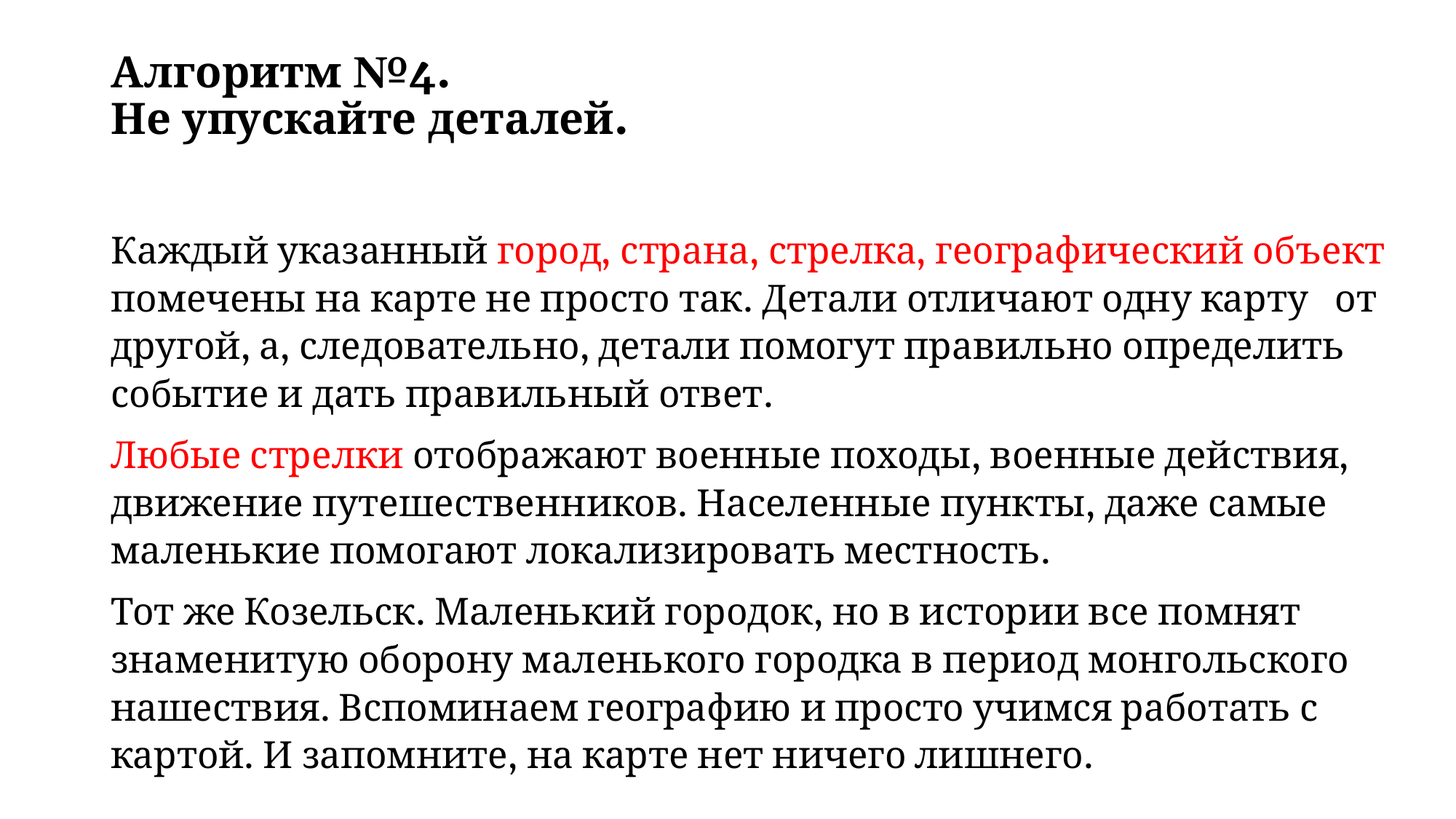

# Алгоритм №4. Не упускайте деталей.
Каждый указанный город, страна, стрелка, географический объект помечены на карте не просто так. Детали отличают одну карту   от другой, а, следовательно, детали помогут правильно определить событие и дать правильный ответ.
Любые стрелки отображают военные походы, военные действия, движение путешественников. Населенные пункты, даже самые маленькие помогают локализировать местность.
Тот же Козельск. Маленький городок, но в истории все помнят знаменитую оборону маленького городка в период монгольского нашествия. Вспоминаем географию и просто учимся работать с картой. И запомните, на карте нет ничего лишнего.